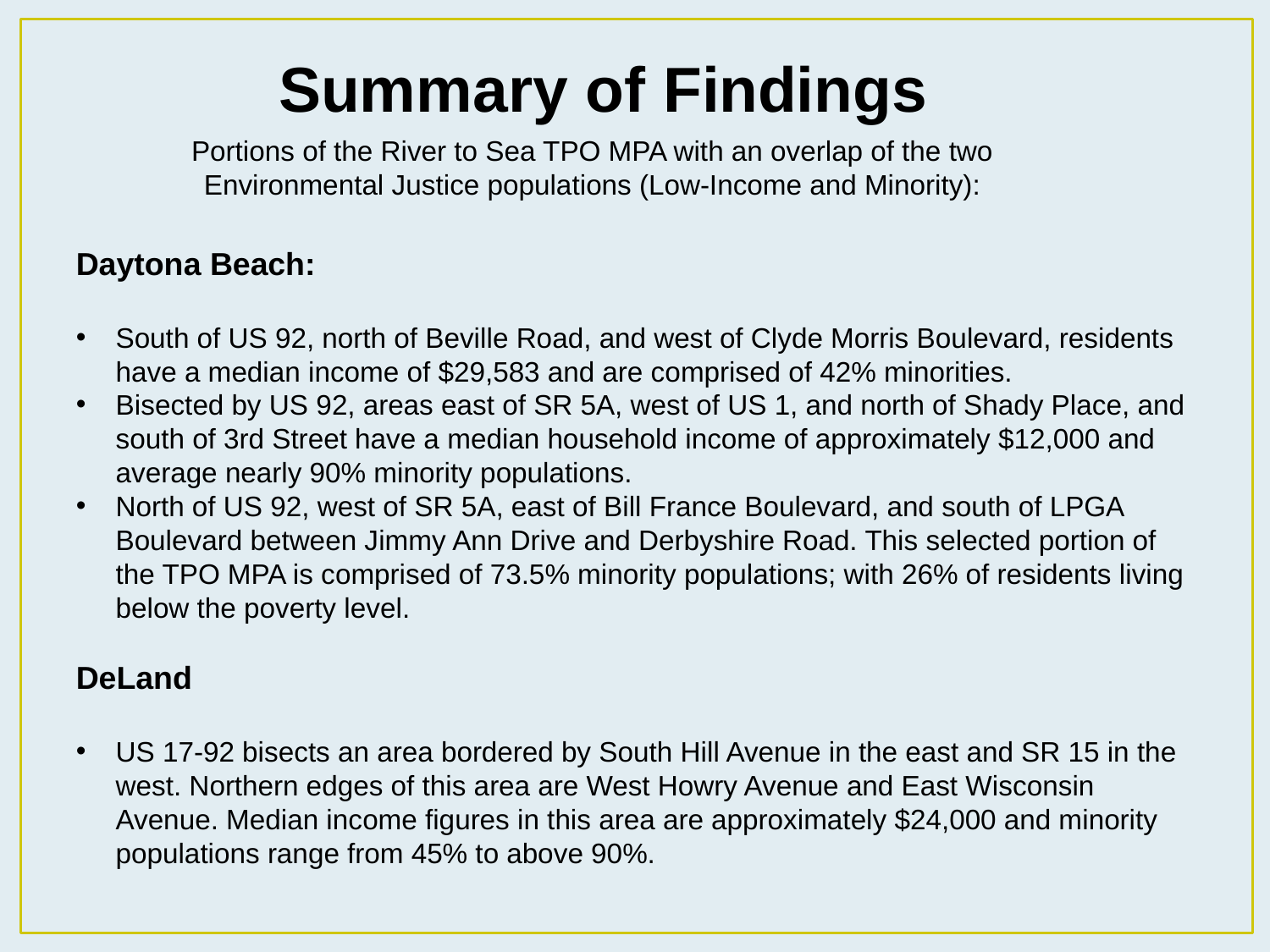

Summary of Findings
Portions of the River to Sea TPO MPA with an overlap of the two Environmental Justice populations (Low-Income and Minority):
Daytona Beach:

South of US 92, north of Beville Road, and west of Clyde Morris Boulevard, residents have a median income of $29,583 and are comprised of 42% minorities.
Bisected by US 92, areas east of SR 5A, west of US 1, and north of Shady Place, and south of 3rd Street have a median household income of approximately $12,000 and average nearly 90% minority populations.
North of US 92, west of SR 5A, east of Bill France Boulevard, and south of LPGA Boulevard between Jimmy Ann Drive and Derbyshire Road. This selected portion of the TPO MPA is comprised of 73.5% minority populations; with 26% of residents living below the poverty level.

DeLand

US 17-92 bisects an area bordered by South Hill Avenue in the east and SR 15 in the west. Northern edges of this area are West Howry Avenue and East Wisconsin Avenue. Median income figures in this area are approximately $24,000 and minority populations range from 45% to above 90%.